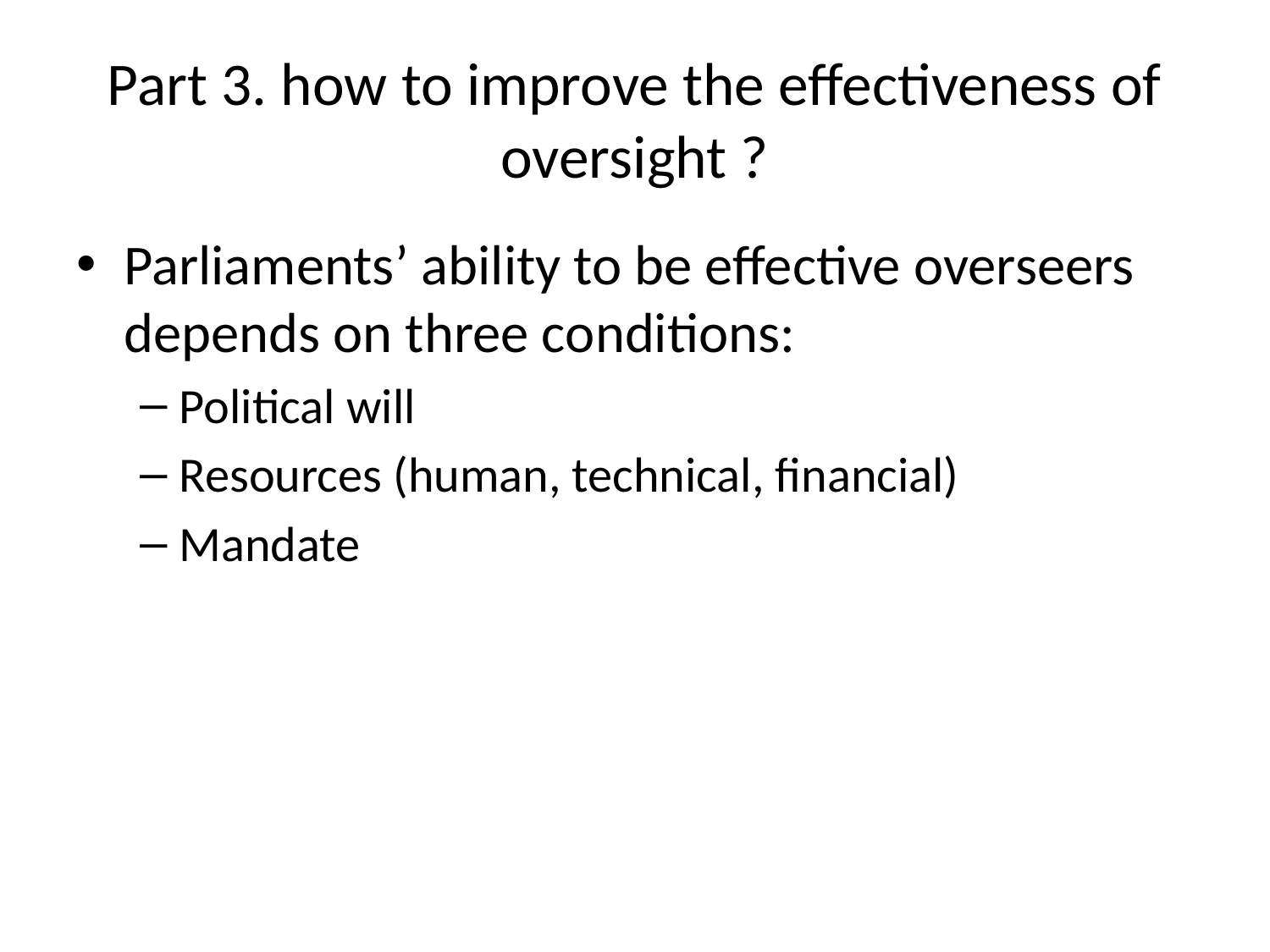

# Part 3. how to improve the effectiveness of oversight ?
Parliaments’ ability to be effective overseers depends on three conditions:
Political will
Resources (human, technical, financial)
Mandate